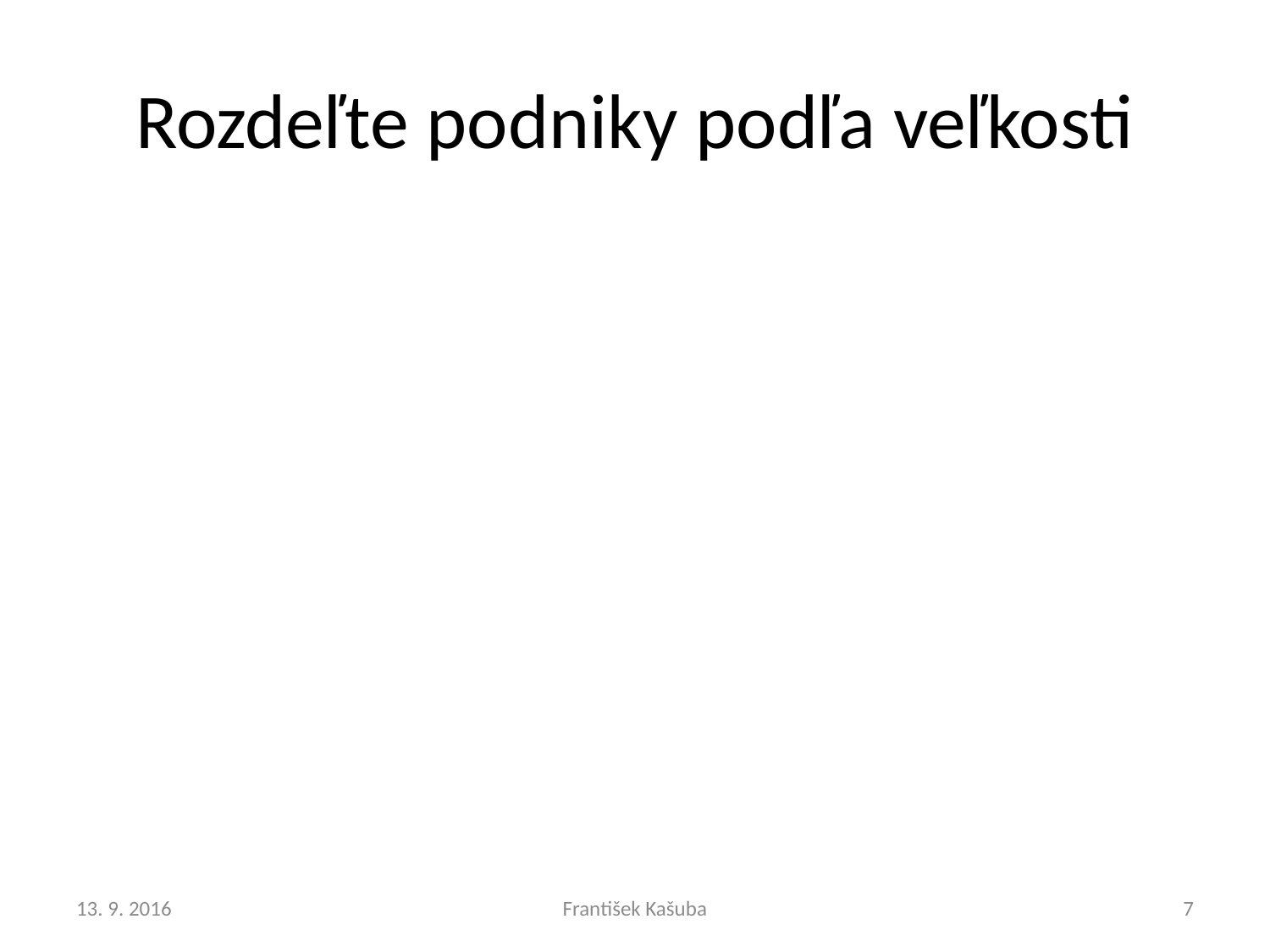

# Rozdeľte podniky podľa veľkosti

13. 9. 2016
František Kašuba
7